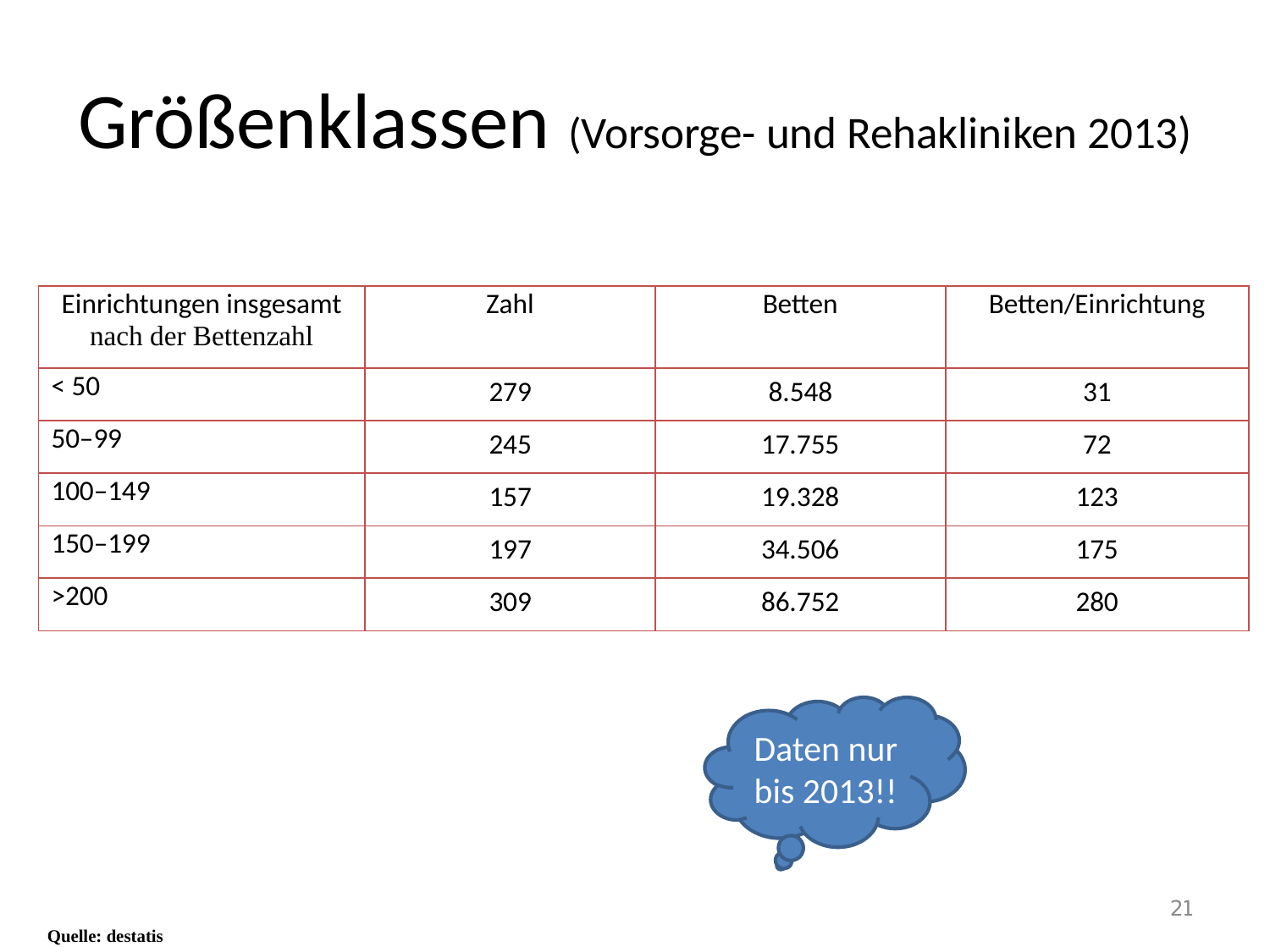

# Größenklassen (Vorsorge- und Rehakliniken 2013)
| Einrichtungen insgesamt nach der Bettenzahl | Zahl | Betten | Betten/Einrichtung |
| --- | --- | --- | --- |
| < 50 | 279 | 8.548 | 31 |
| 50–99 | 245 | 17.755 | 72 |
| 100–149 | 157 | 19.328 | 123 |
| 150–199 | 197 | 34.506 | 175 |
| >200 | 309 | 86.752 | 280 |
Daten nur bis 2013!!
21
Quelle: destatis